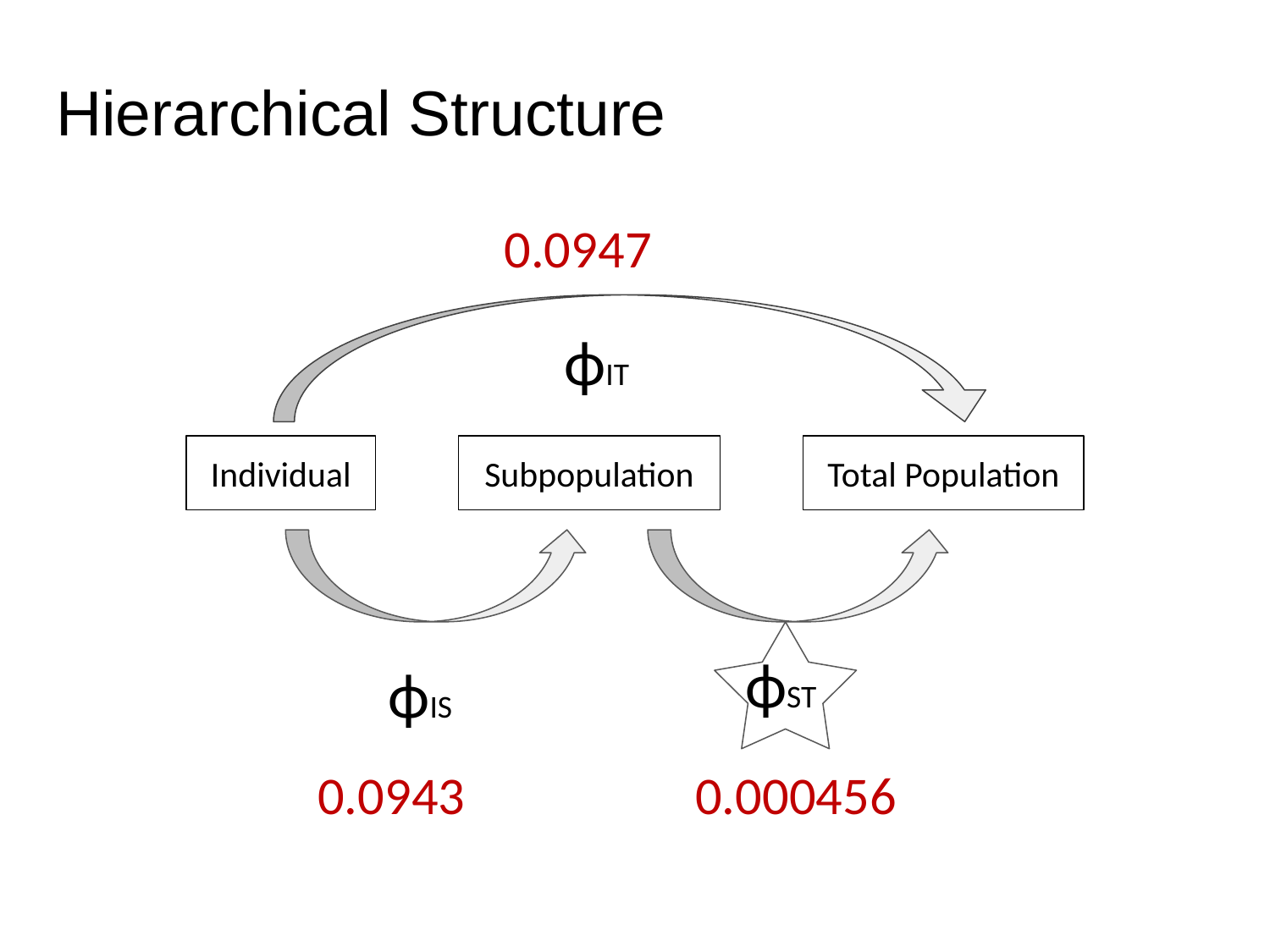

# Hierarchical Structure
0.0947

ϕIT
Individual
Subpopulation
Total Population

ϕST
ϕIS
0.0943
0.000456